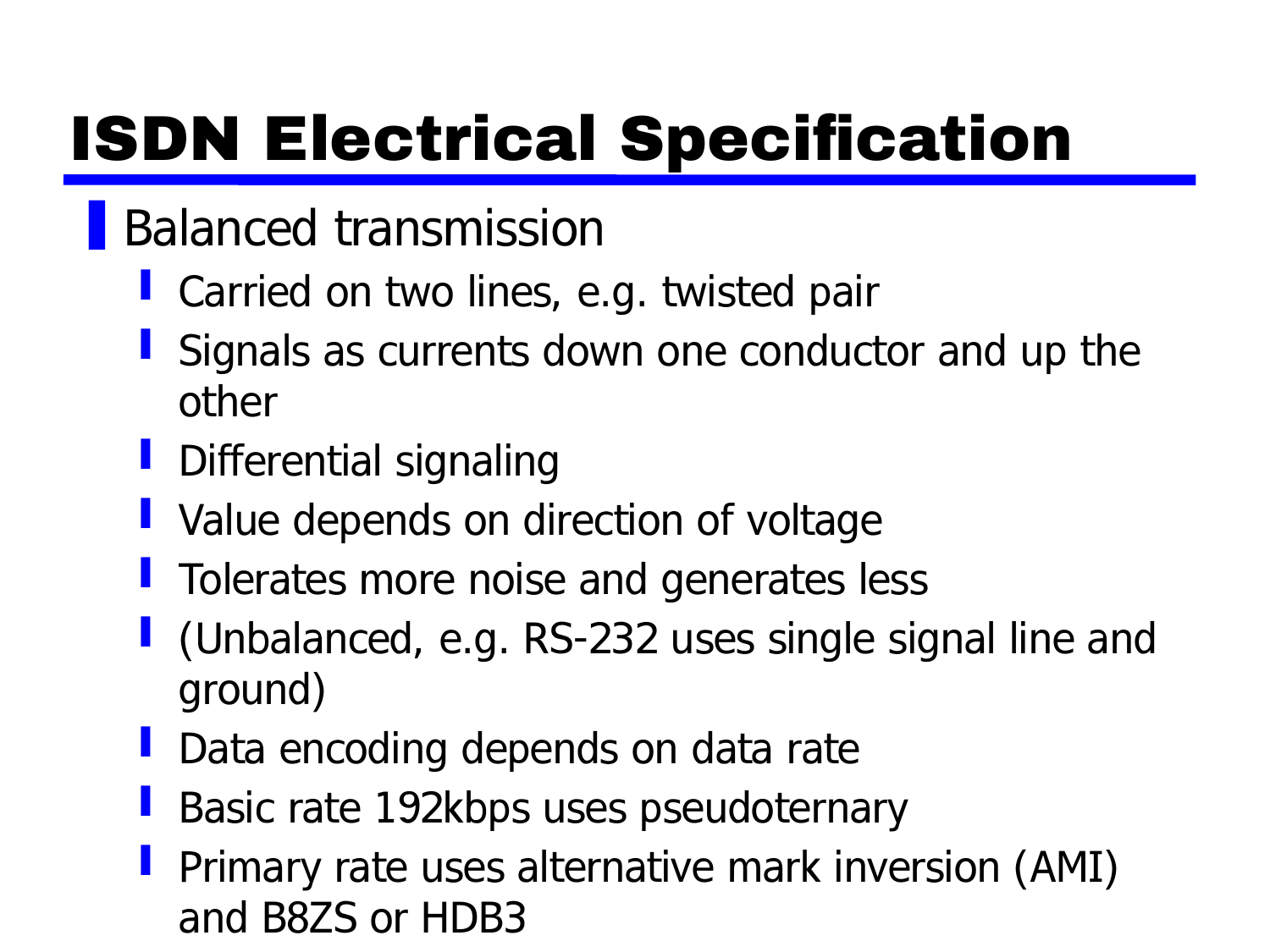

# ISDN Electrical Specification
Balanced transmission
Carried on two lines, e.g. twisted pair
Signals as currents down one conductor and up the other
Differential signaling
Value depends on direction of voltage
Tolerates more noise and generates less
(Unbalanced, e.g. RS-232 uses single signal line and ground)
Data encoding depends on data rate
Basic rate 192kbps uses pseudoternary
Primary rate uses alternative mark inversion (AMI) and B8ZS or HDB3